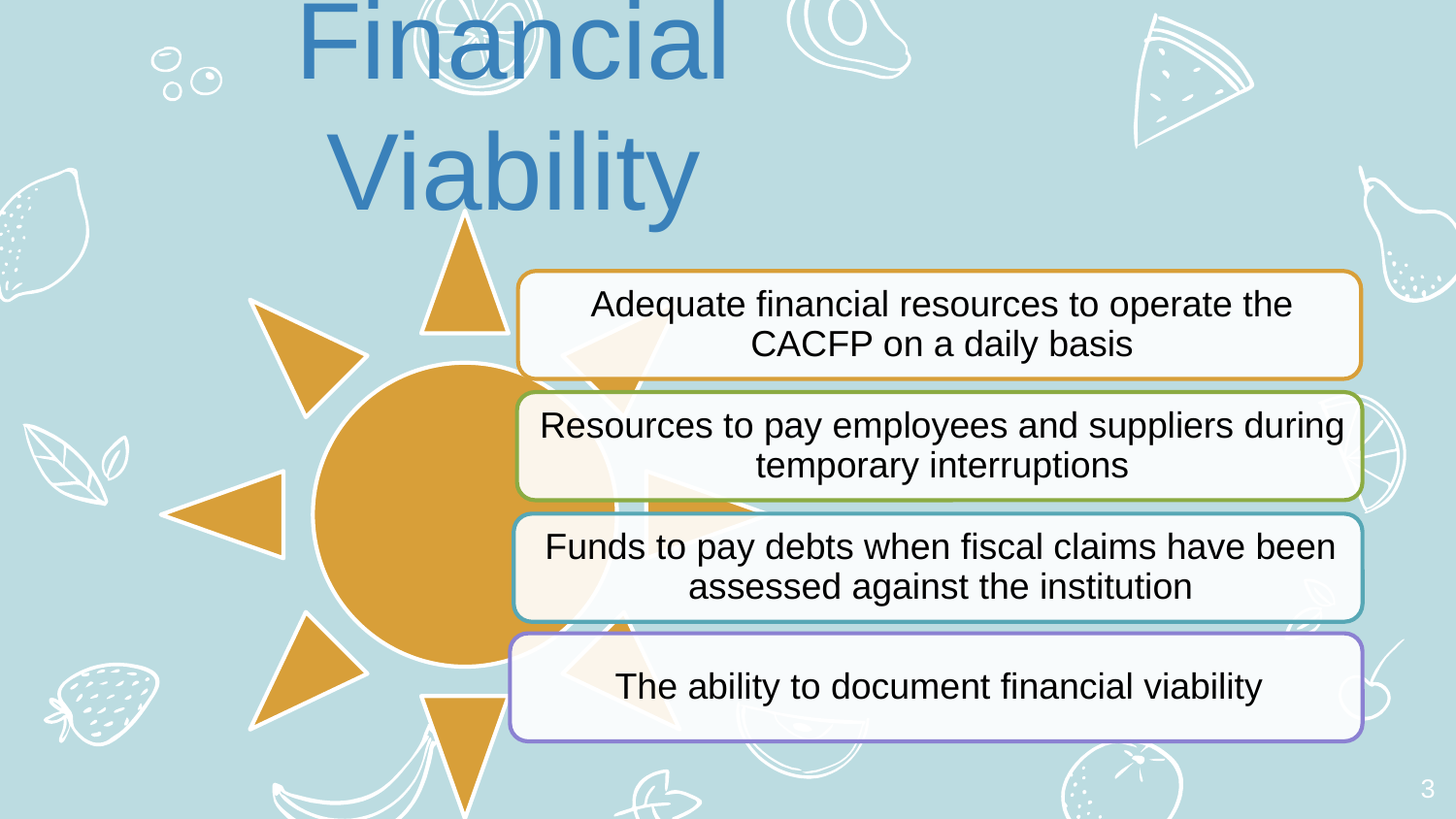

Financial Viability
Adequate financial resources to operate the CACFP on a daily basis
Resources to pay employees and suppliers during temporary interruptions
Funds to pay debts when fiscal claims have been assessed against the institution
The ability to document financial viability
3